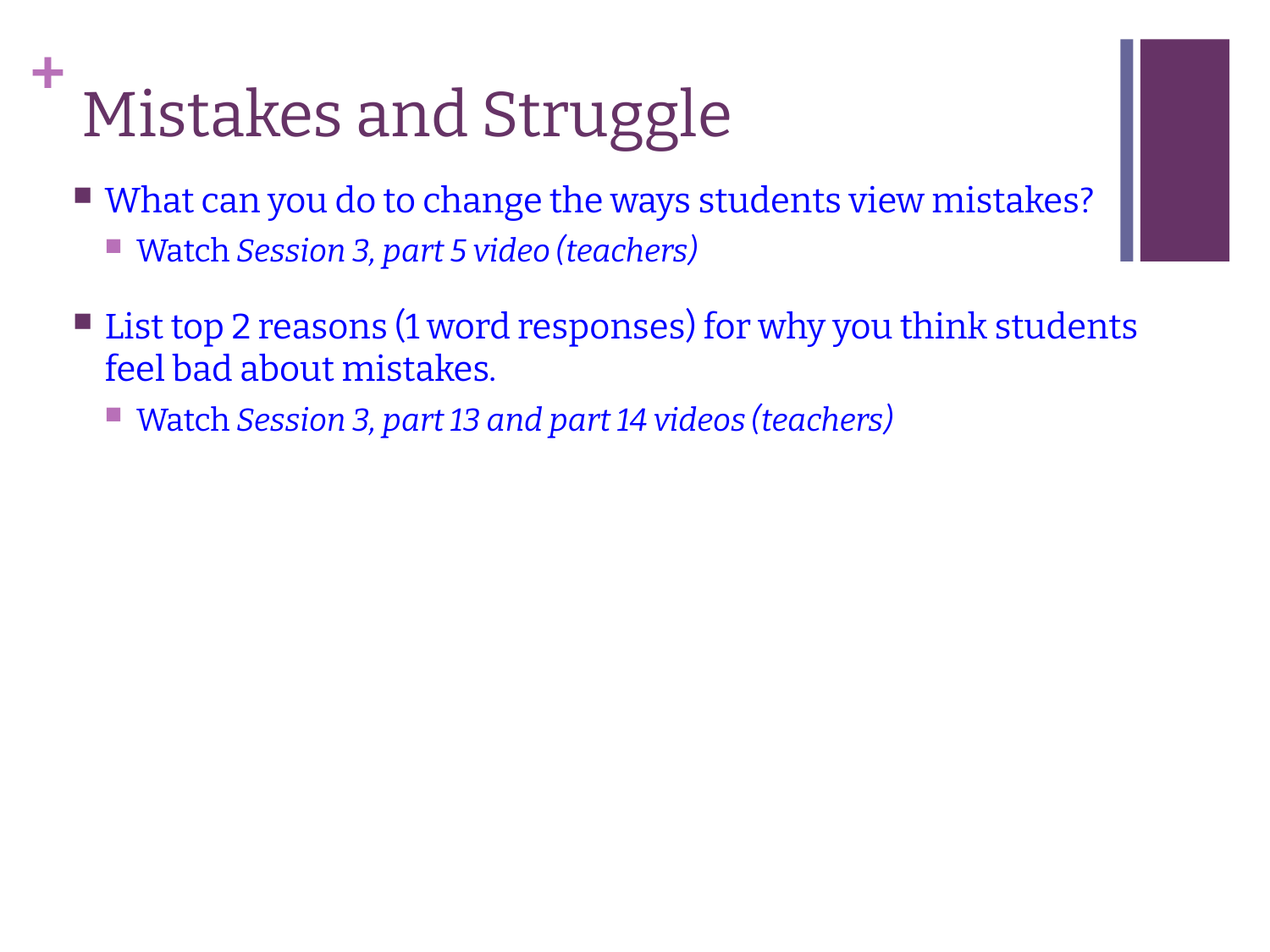

# Mistakes and Struggle
What can you do to change the ways students view mistakes?
Watch Session 3, part 5 video (teachers)
List top 2 reasons (1 word responses) for why you think students feel bad about mistakes.
Watch Session 3, part 13 and part 14 videos (teachers)